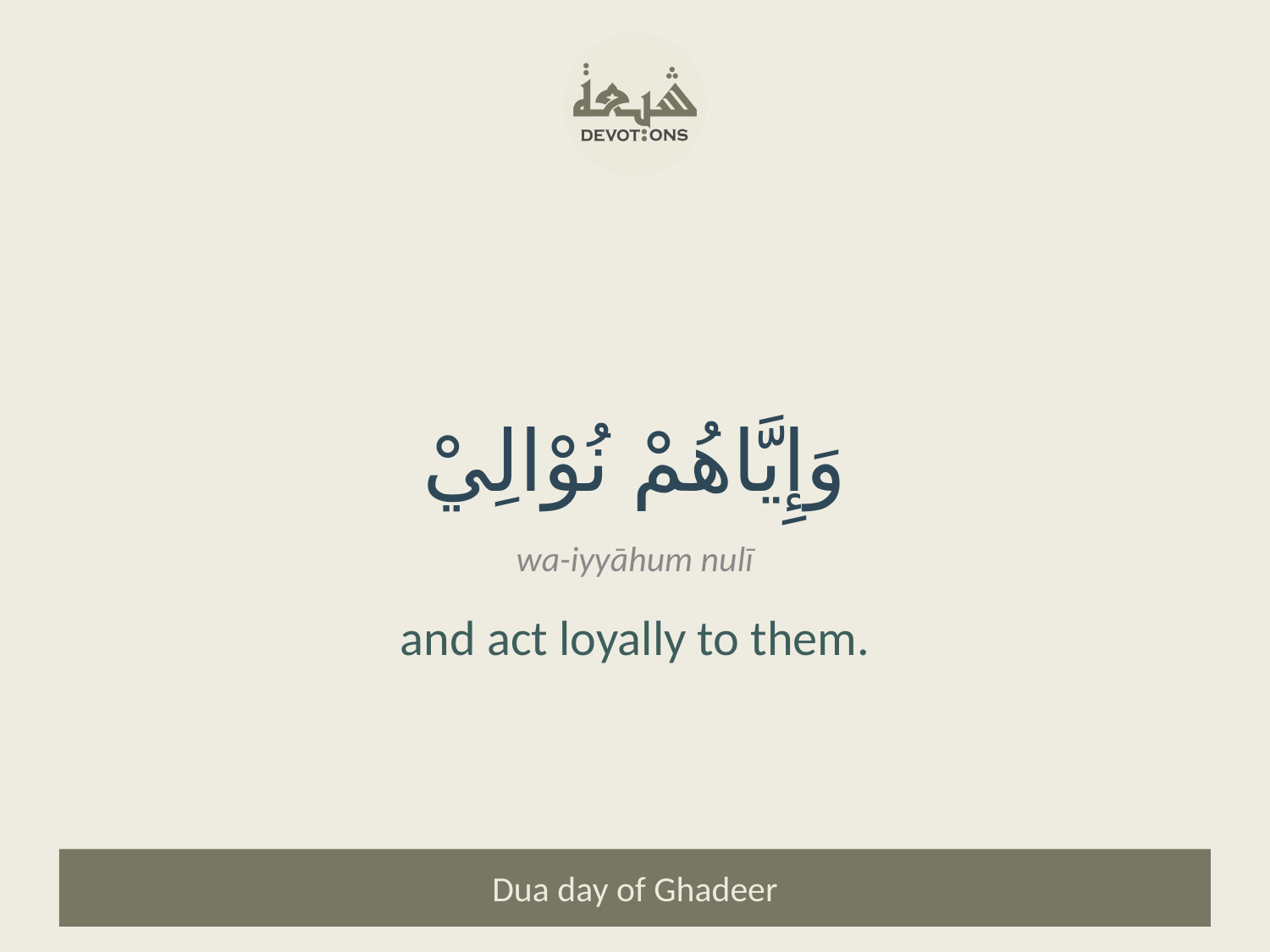

وَإِيَّاهُمْ نُوْالِيْ
wa-iyyāhum nulī
and act loyally to them.
Dua day of Ghadeer